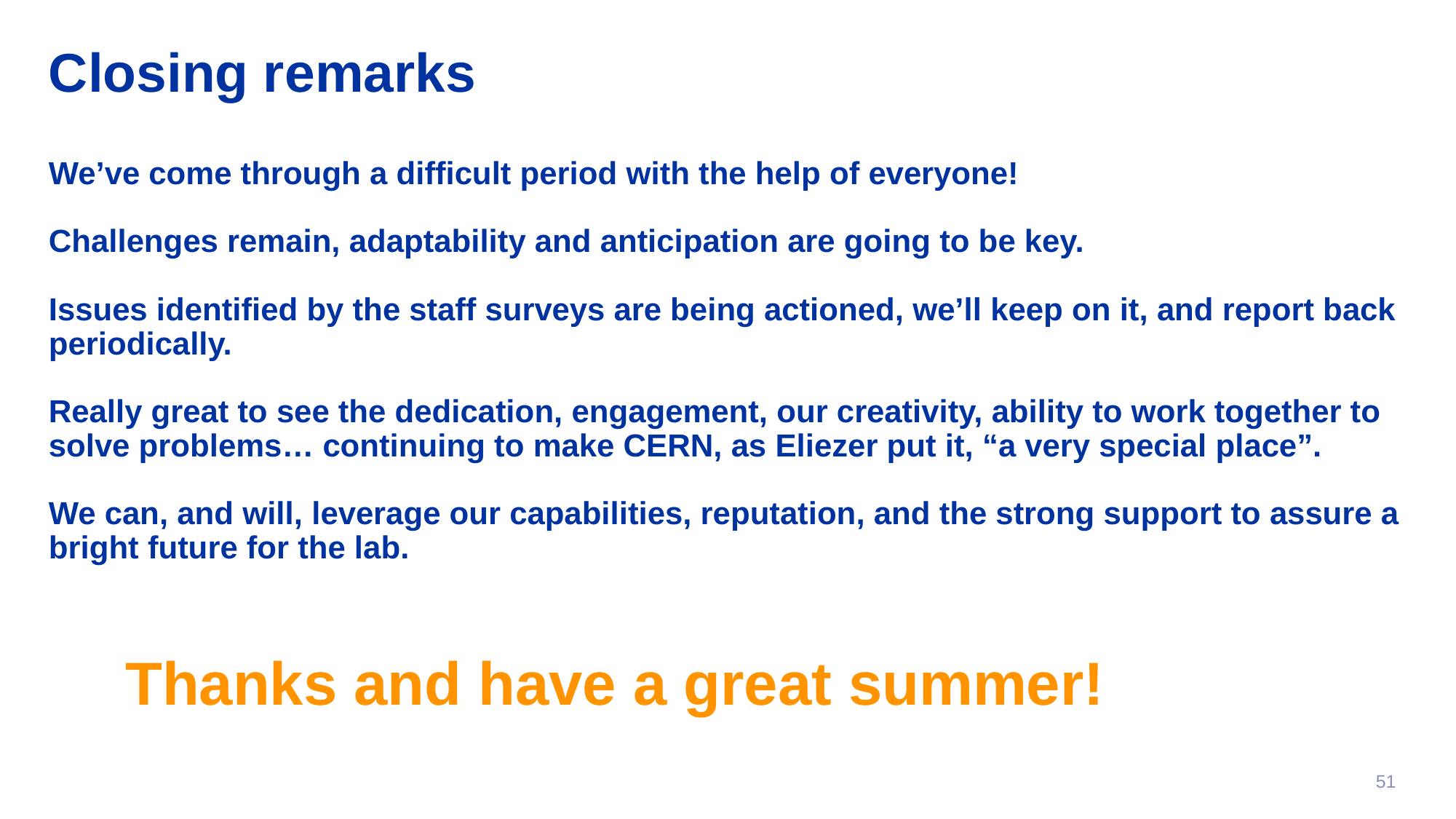

# Closing remarks
We’ve come through a difficult period with the help of everyone!
Challenges remain, adaptability and anticipation are going to be key.
Issues identified by the staff surveys are being actioned, we’ll keep on it, and report back periodically.
Really great to see the dedication, engagement, our creativity, ability to work together to solve problems… continuing to make CERN, as Eliezer put it, “a very special place”.
We can, and will, leverage our capabilities, reputation, and the strong support to assure a bright future for the lab.

Thanks and have a great summer!
51